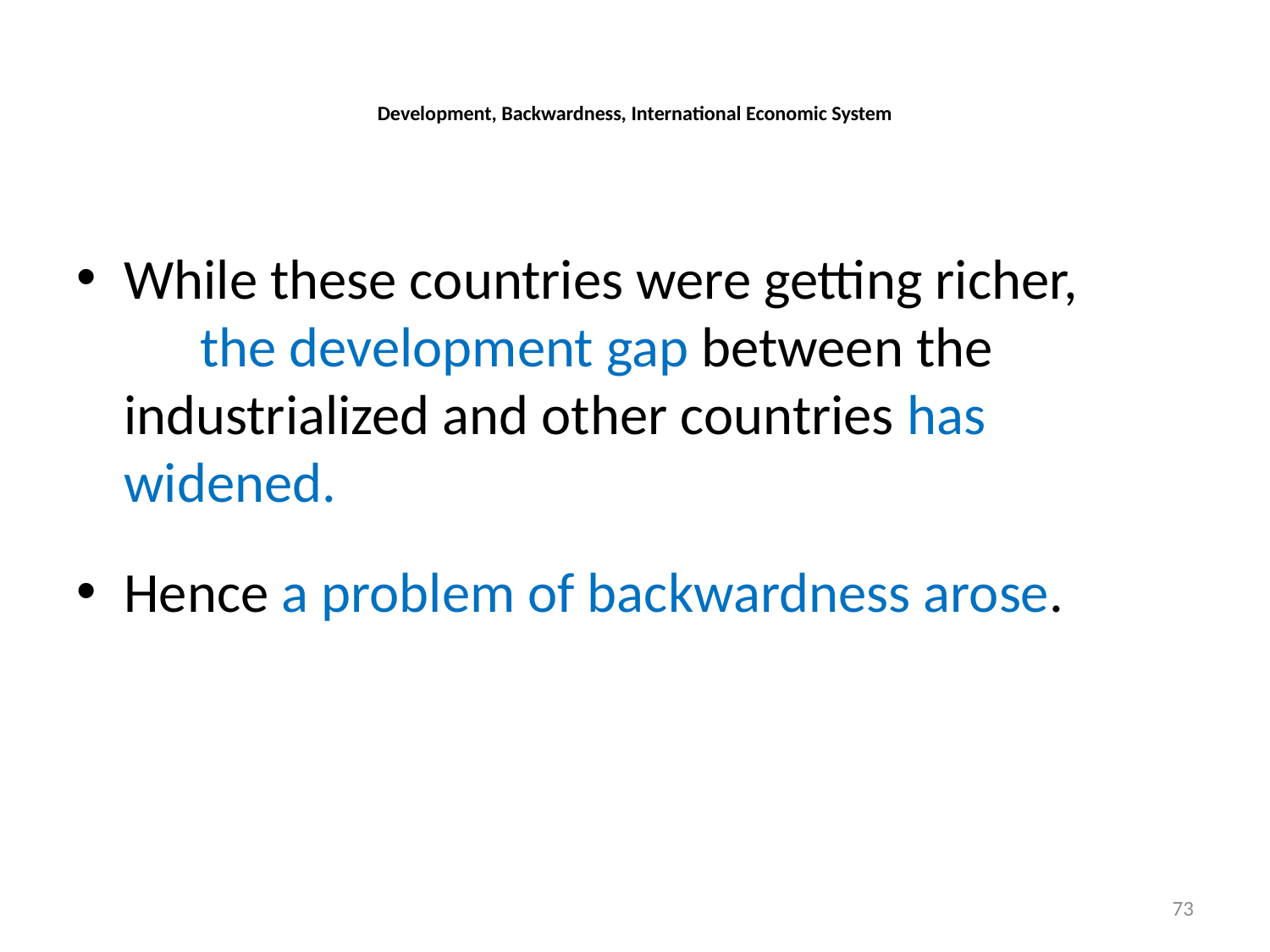

# Development, Backwardness, International Economic System
While these countries were getting richer,                the development gap between the industrialized and other countries has widened.
Hence a problem of backwardness arose.
73